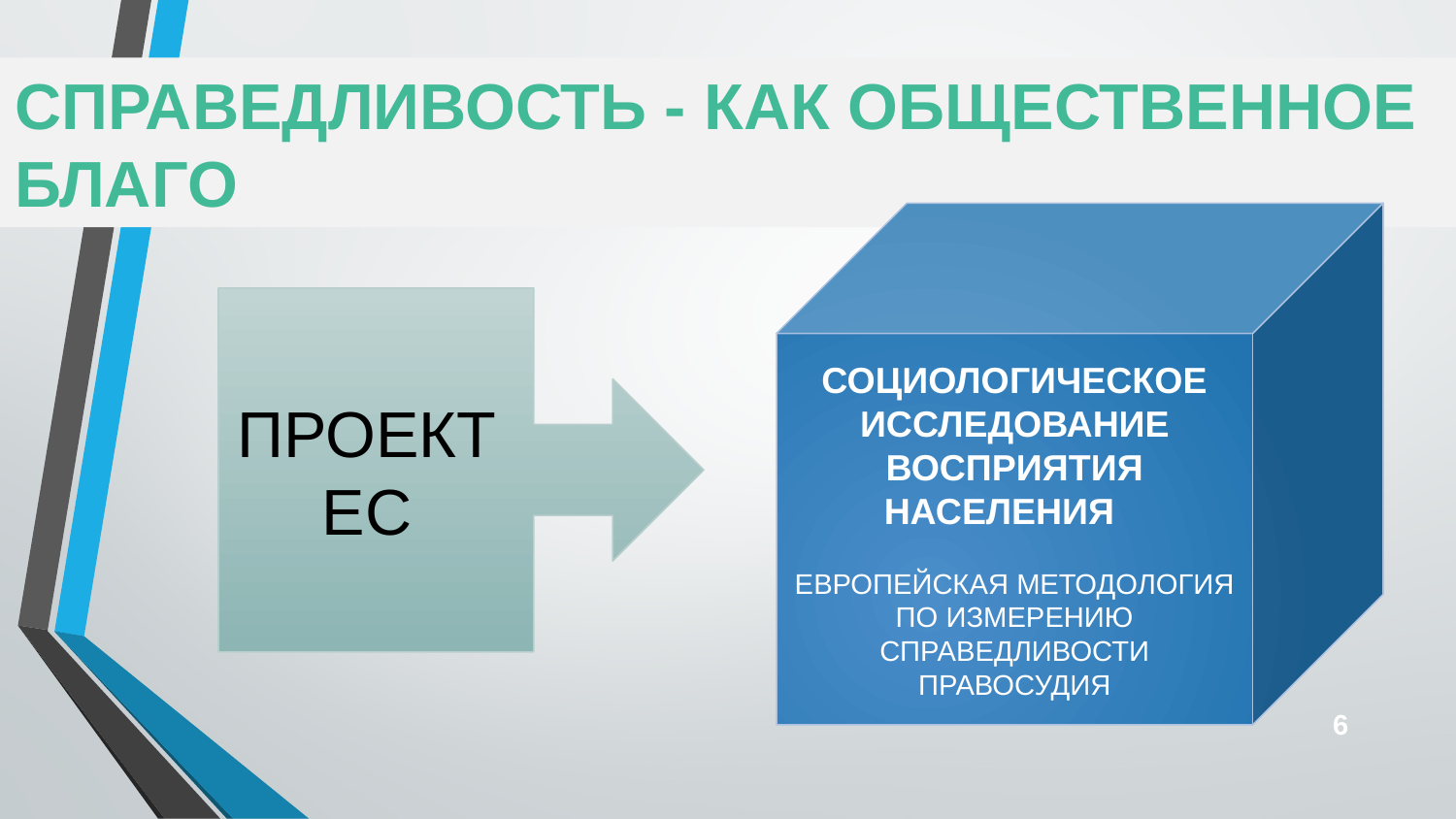

СПРАВЕДЛИВОСТЬ - КАК ОБЩЕСТВЕННОЕ БЛАГО
СОЦИОЛОГИЧЕСКОЕ ИССЛЕДОВАНИЕ ВОСПРИЯТИЯ НАСЕЛЕНИЯ

ЕВРОПЕЙСКАЯ МЕТОДОЛОГИЯ ПО ИЗМЕРЕНИЮ СПРАВЕДЛИВОСТИ ПРАВОСУДИЯ
ПРОЕКТ
ЕС
6